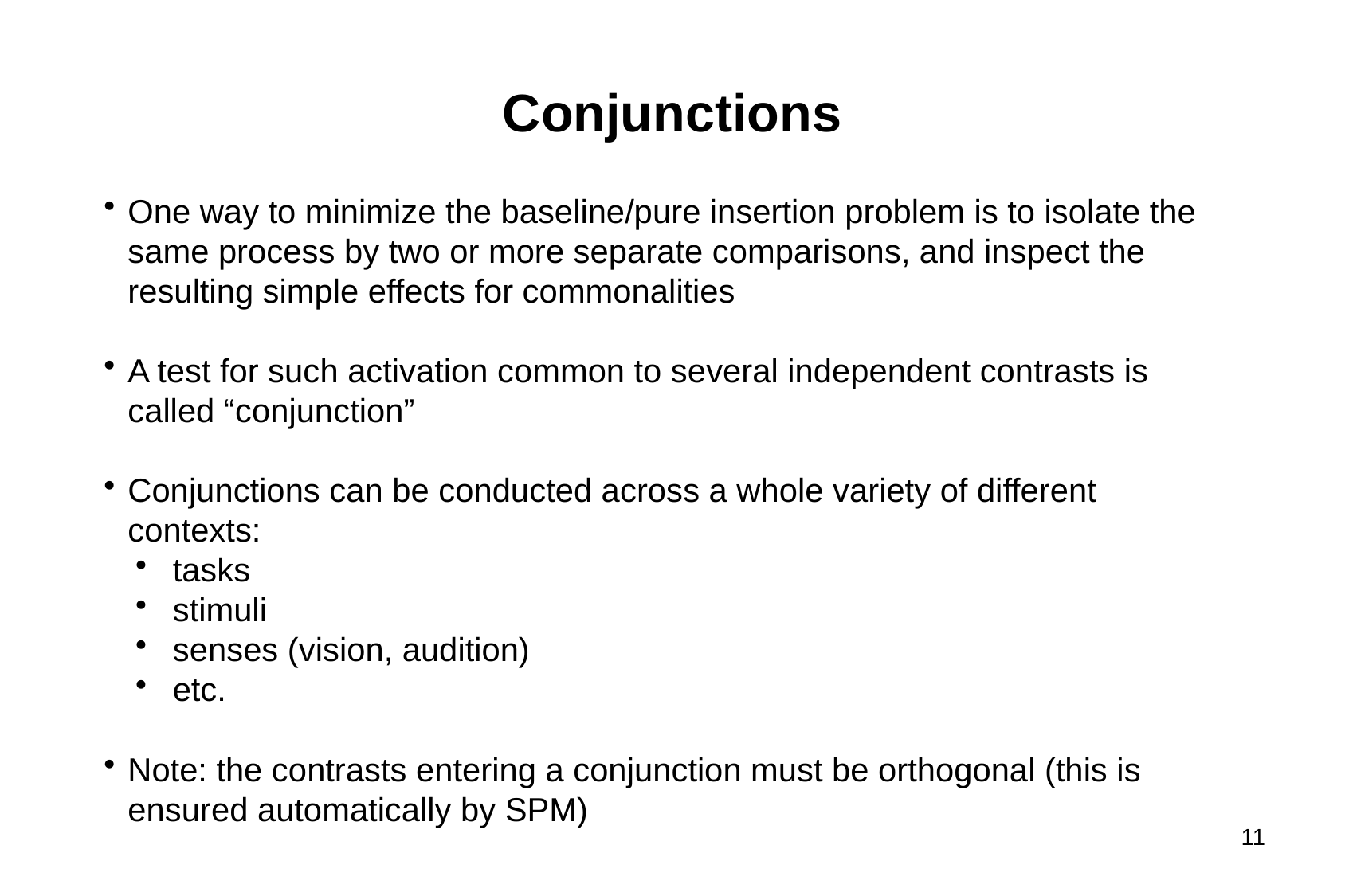

# Conjunctions
One way to minimize the baseline/pure insertion problem is to isolate the same process by two or more separate comparisons, and inspect the resulting simple effects for commonalities

A test for such activation common to several independent contrasts is called “conjunction”

Conjunctions can be conducted across a whole variety of different contexts:
 tasks
 stimuli
 senses (vision, audition)
 etc.

Note: the contrasts entering a conjunction must be orthogonal (this is ensured automatically by SPM)
11